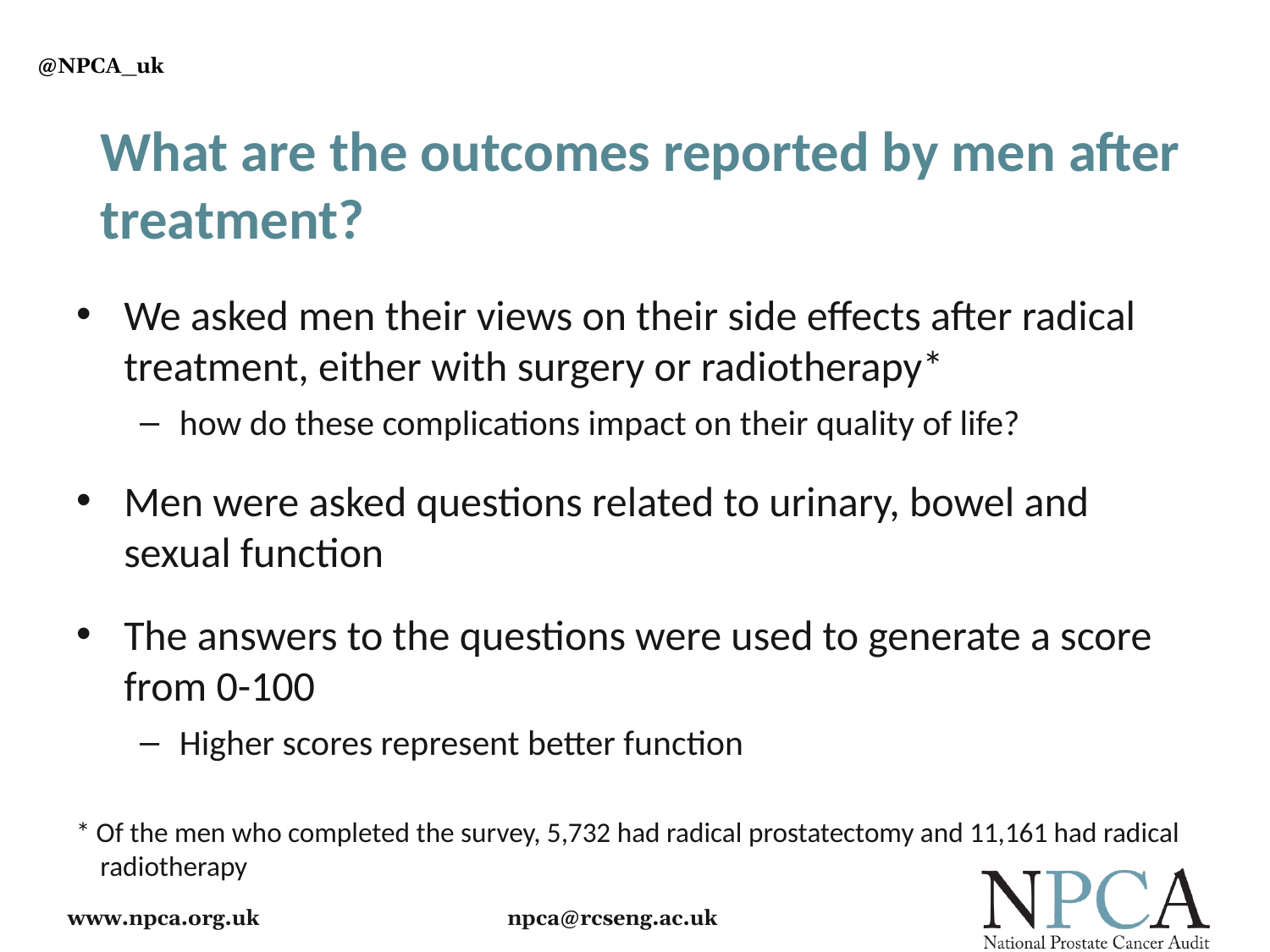

# What are the outcomes reported by men after treatment?
We asked men their views on their side effects after radical treatment, either with surgery or radiotherapy*
how do these complications impact on their quality of life?
Men were asked questions related to urinary, bowel and sexual function
The answers to the questions were used to generate a score from 0-100
Higher scores represent better function

* Of the men who completed the survey, 5,732 had radical prostatectomy and 11,161 had radical radiotherapy